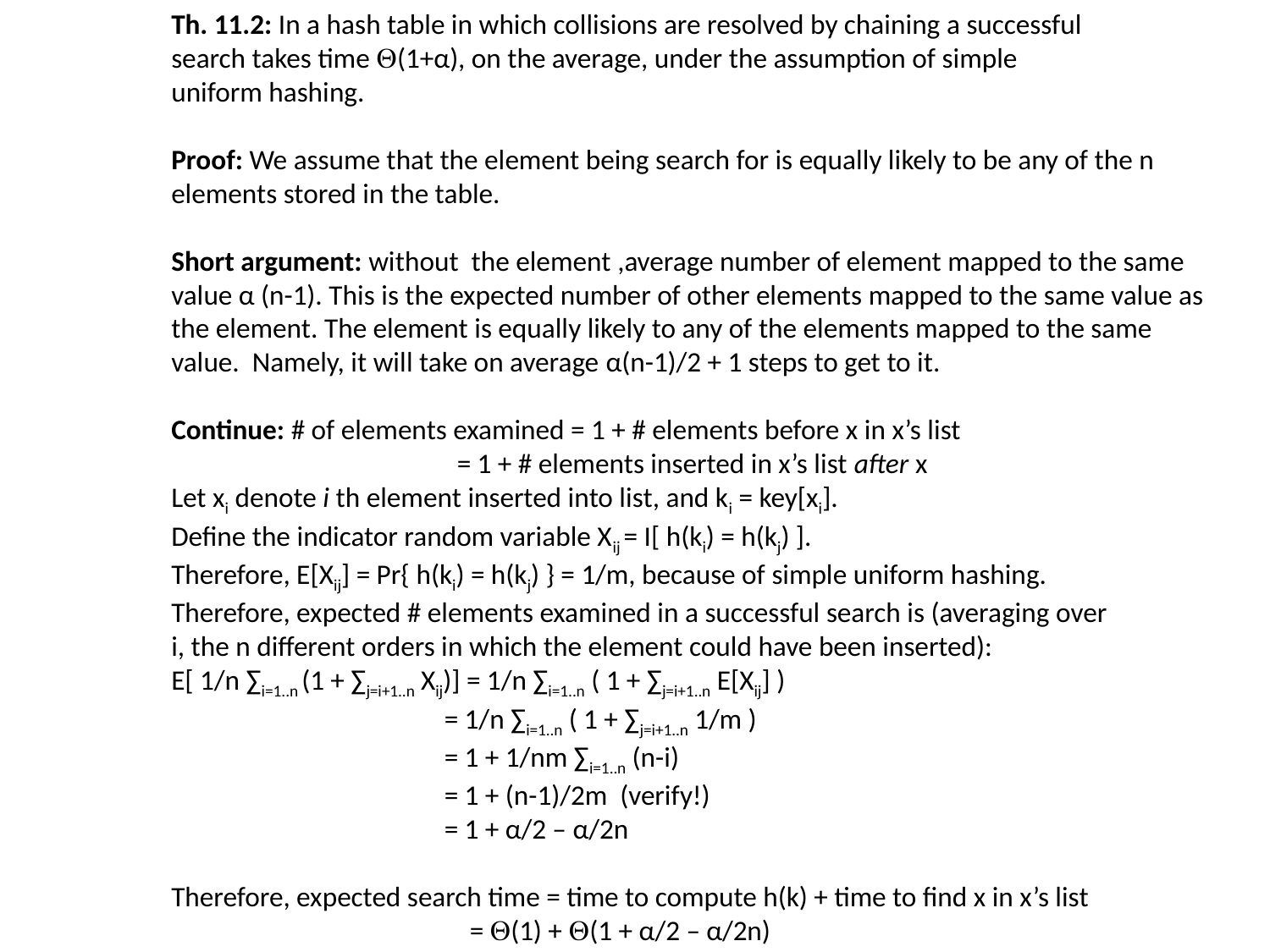

Th. 11.2: In a hash table in which collisions are resolved by chaining a successful
search takes time Θ(1+α), on the average, under the assumption of simple
uniform hashing.

Proof: We assume that the element being search for is equally likely to be any of the n elements stored in the table.

Short argument: without  the element ,average number of element mapped to the same value α (n-1). This is the expected number of other elements mapped to the same value as the element. The element is equally likely to any of the elements mapped to the same value.  Namely, it will take on average α(n-1)/2 + 1 steps to get to it.

Continue: # of elements examined = 1 + # elements before x in x’s list
                                             = 1 + # elements inserted in x’s list after x
Let xi denote i th element inserted into list, and ki = key[xi].
Define the indicator random variable Xij = I[ h(ki) = h(kj) ].
Therefore, E[Xij] = Pr{ h(ki) = h(kj) } = 1/m, because of simple uniform hashing.
Therefore, expected # elements examined in a successful search is (averaging over
i, the n different orders in which the element could have been inserted):
E[ 1/n ∑i=1..n (1 + ∑j=i+1..n Xij)] = 1/n ∑i=1..n ( 1 + ∑j=i+1..n E[Xij] )
                                           = 1/n ∑i=1..n ( 1 + ∑j=i+1..n 1/m )
                                           = 1 + 1/nm ∑i=1..n (n-i)
                                           = 1 + (n-1)/2m  (verify!)
                                           = 1 + α/2 – α/2n

Therefore, expected search time = time to compute h(k) + time to find x in x’s list
                                               = Θ(1) + Θ(1 + α/2 – α/2n)
                                               = Θ(1+α)